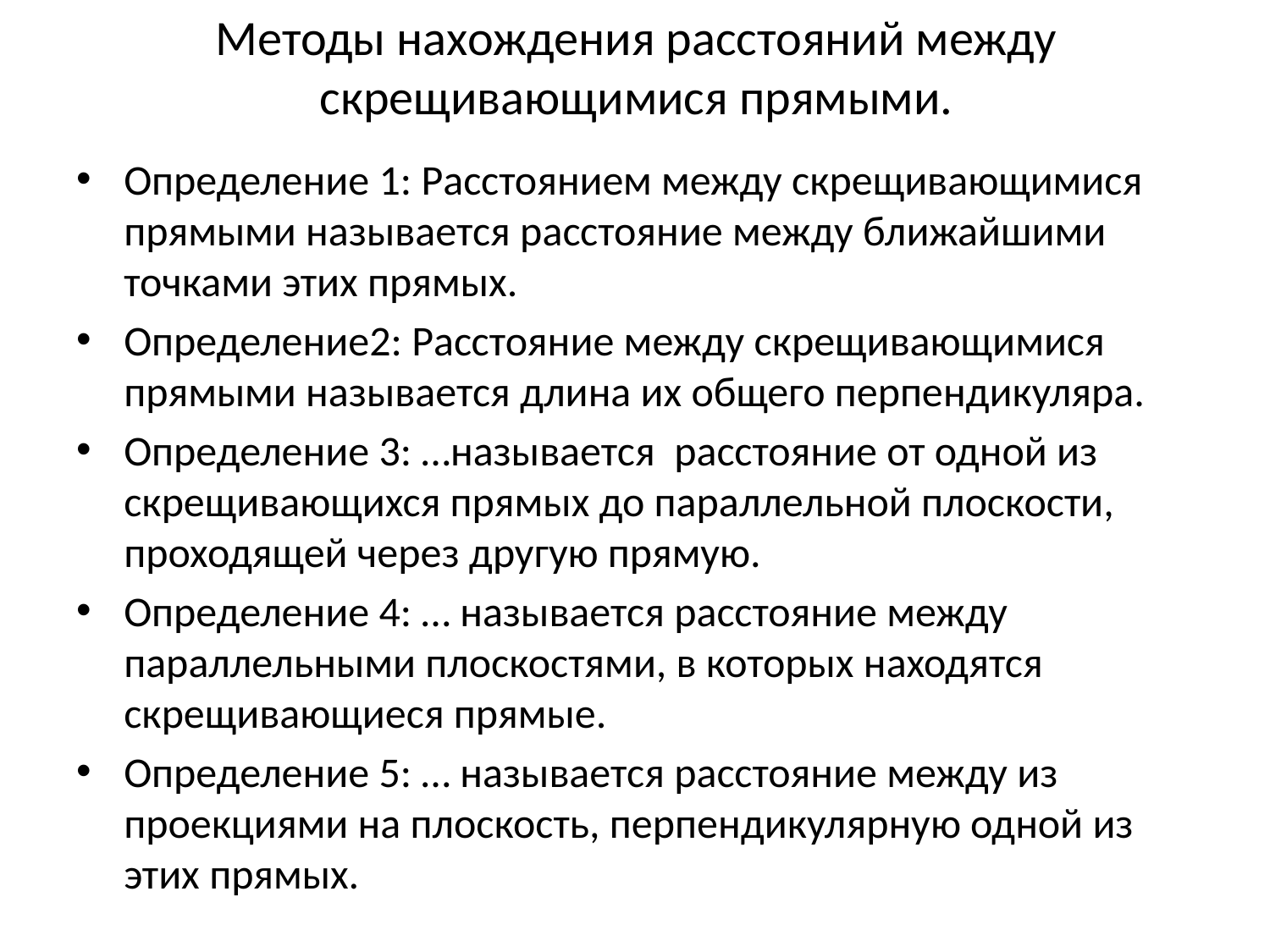

# Методы нахождения расстояний между скрещивающимися прямыми.
Определение 1: Расстоянием между скрещивающимися прямыми называется расстояние между ближайшими точками этих прямых.
Определение2: Расстояние между скрещивающимися прямыми называется длина их общего перпендикуляра.
Определение 3: …называется  расстояние от одной из скрещивающихся прямых до параллельной плоскости, проходящей через другую прямую.
Определение 4: … называется расстояние между параллельными плоскостями, в которых находятся скрещивающиеся прямые.
Определение 5: … называется расстояние между из проекциями на плоскость, перпендикулярную одной из этих прямых.